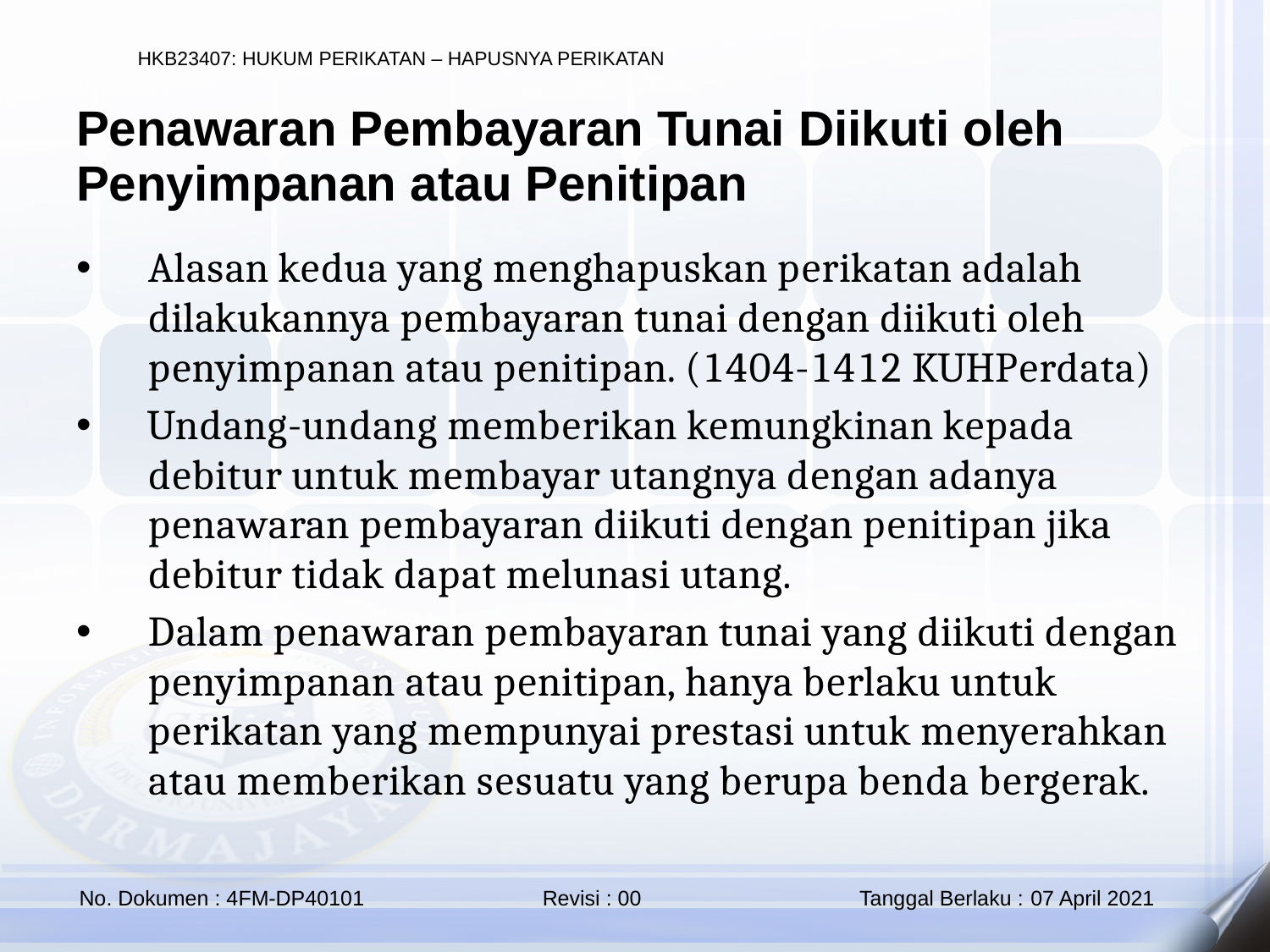

Penawaran Pembayaran Tunai Diikuti oleh Penyimpanan atau Penitipan
Alasan kedua yang menghapuskan perikatan adalah dilakukannya pembayaran tunai dengan diikuti oleh penyimpanan atau penitipan. (1404-1412 KUHPerdata)
Undang-undang memberikan kemungkinan kepada debitur untuk membayar utangnya dengan adanya penawaran pembayaran diikuti dengan penitipan jika debitur tidak dapat melunasi utang.
Dalam penawaran pembayaran tunai yang diikuti dengan penyimpanan atau penitipan, hanya berlaku untuk perikatan yang mempunyai prestasi untuk menyerahkan atau memberikan sesuatu yang berupa benda bergerak.